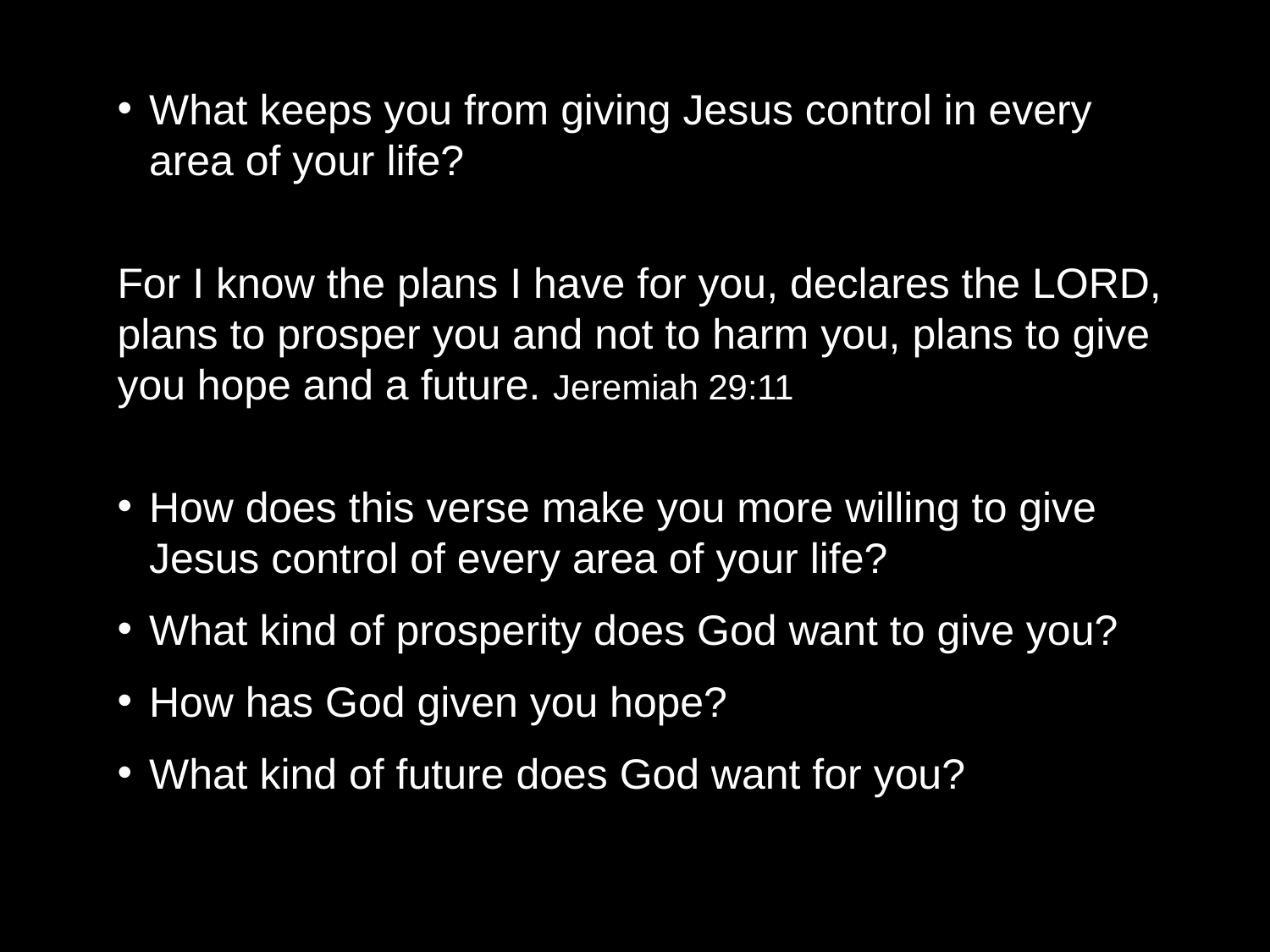

What keeps you from giving Jesus control in every area of your life?

For I know the plans I have for you, declares the LORD, plans to prosper you and not to harm you, plans to give you hope and a future. Jeremiah 29:11

How does this verse make you more willing to give Jesus control of every area of your life?
What kind of prosperity does God want to give you?
How has God given you hope?
What kind of future does God want for you?